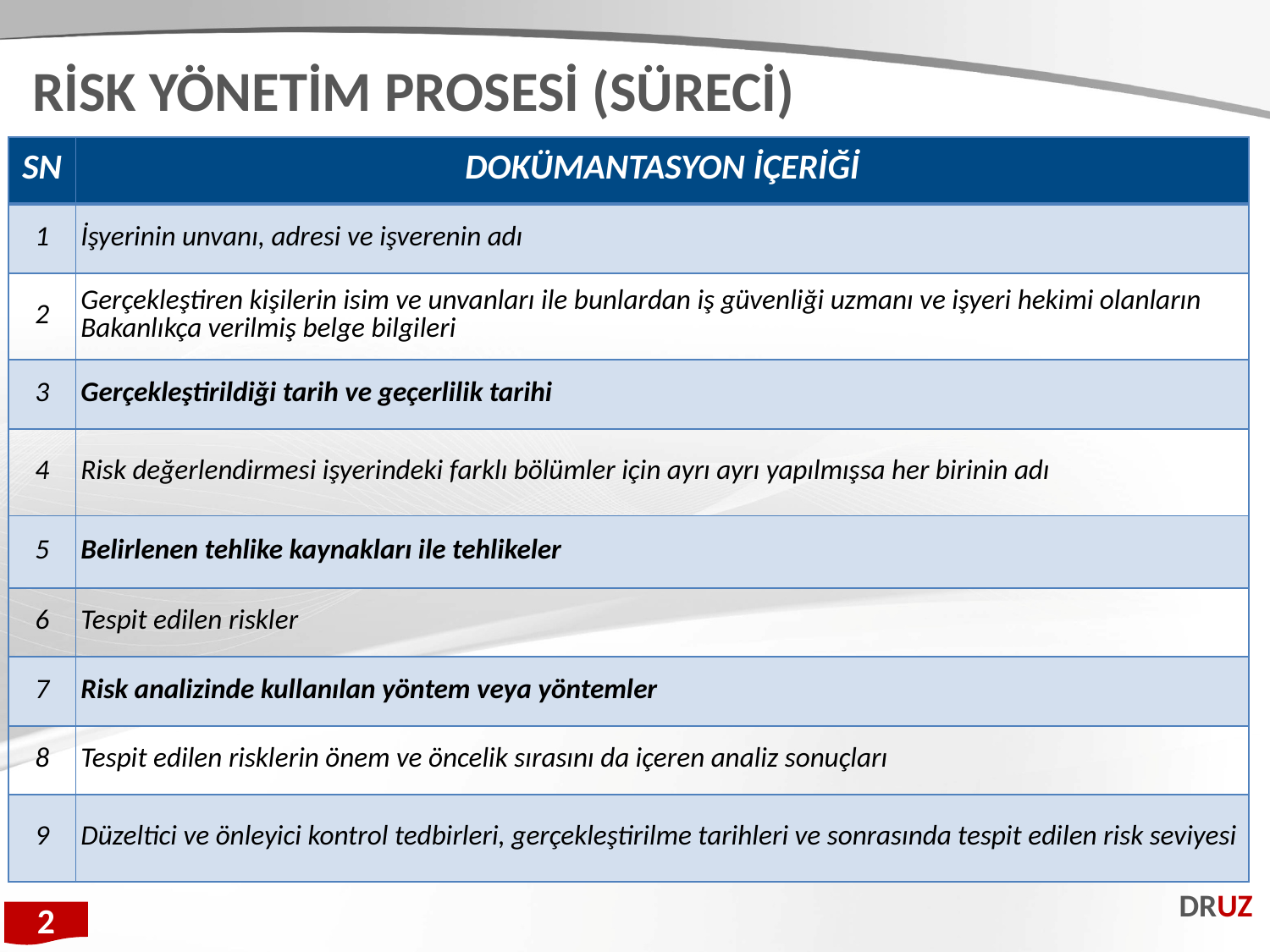

RİSK YÖNETİM PROSESİ (SÜRECİ)
| SN | DOKÜMANTASYON İÇERİĞİ |
| --- | --- |
| 1 | İşyerinin unvanı, adresi ve işverenin adı |
| 2 | Gerçekleştiren kişilerin isim ve unvanları ile bunlardan iş güvenliği uzmanı ve işyeri hekimi olanların Bakanlıkça verilmiş belge bilgileri |
| 3 | Gerçekleştirildiği tarih ve geçerlilik tarihi |
| 4 | Risk değerlendirmesi işyerindeki farklı bölümler için ayrı ayrı yapılmışsa her birinin adı |
| 5 | Belirlenen tehlike kaynakları ile tehlikeler |
| 6 | Tespit edilen riskler |
| 7 | Risk analizinde kullanılan yöntem veya yöntemler |
| 8 | Tespit edilen risklerin önem ve öncelik sırasını da içeren analiz sonuçları |
| 9 | Düzeltici ve önleyici kontrol tedbirleri, gerçekleştirilme tarihleri ve sonrasında tespit edilen risk seviyesi |
DRUZ

2